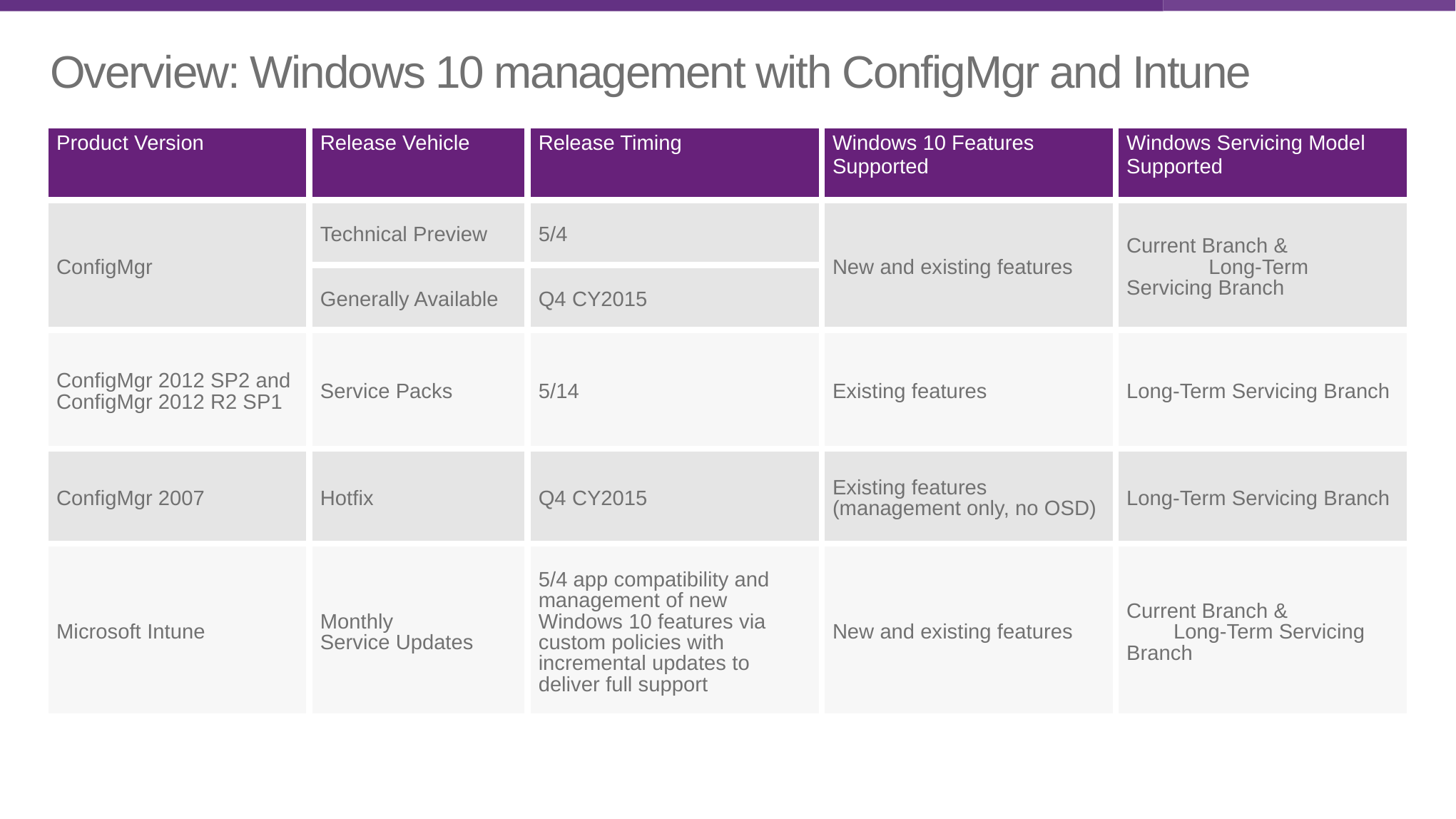

# Overview: Windows 10 management with ConfigMgr and Intune
| Product Version | Release Vehicle | Release Timing | Windows 10 Features Supported | Windows Servicing Model Supported |
| --- | --- | --- | --- | --- |
| ConfigMgr | Technical Preview | 5/4 | New and existing features | Current Branch & Long-Term Servicing Branch |
|  | Generally Available | Q4 CY2015 |  |  |
| ConfigMgr 2012 SP2 and ConfigMgr 2012 R2 SP1 | Service Packs | 5/14 | Existing features | Long-Term Servicing Branch |
| ConfigMgr 2007 | Hotfix | Q4 CY2015 | Existing features (management only, no OSD) | Long-Term Servicing Branch |
| Microsoft Intune | Monthly Service Updates | 5/4 app compatibility and management of new Windows 10 features via custom policies with incremental updates to deliver full support | New and existing features | Current Branch & Long-Term Servicing Branch |